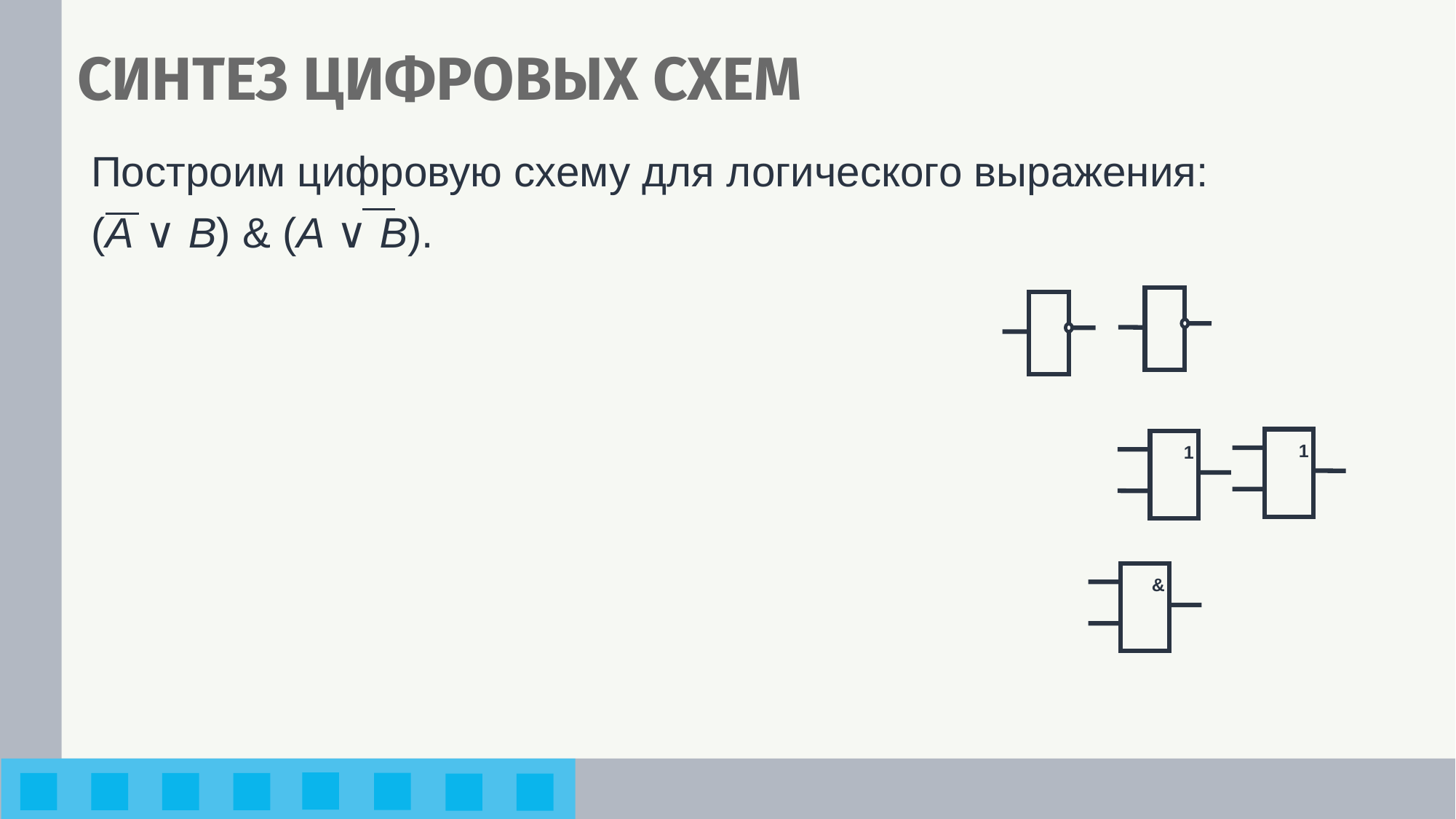

# СИНТЕЗ ЦИФРОВЫХ СХЕМ
Построим цифровую схему для логического выражения:
(A ∨ В) & (A ∨ В).

1

1

&